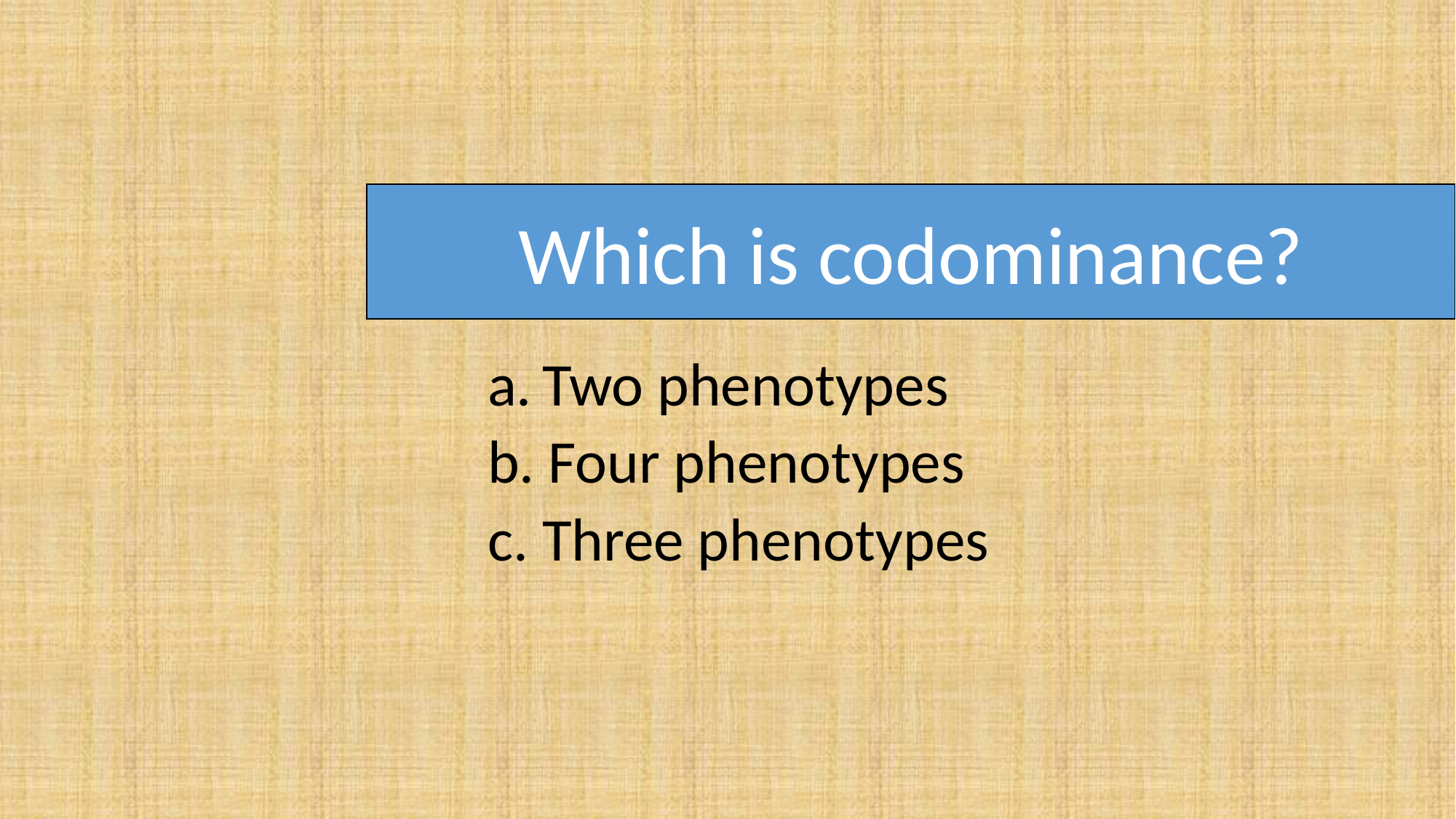

Which is codominance?
Two phenotypes
b. Four phenotypes
c. Three phenotypes